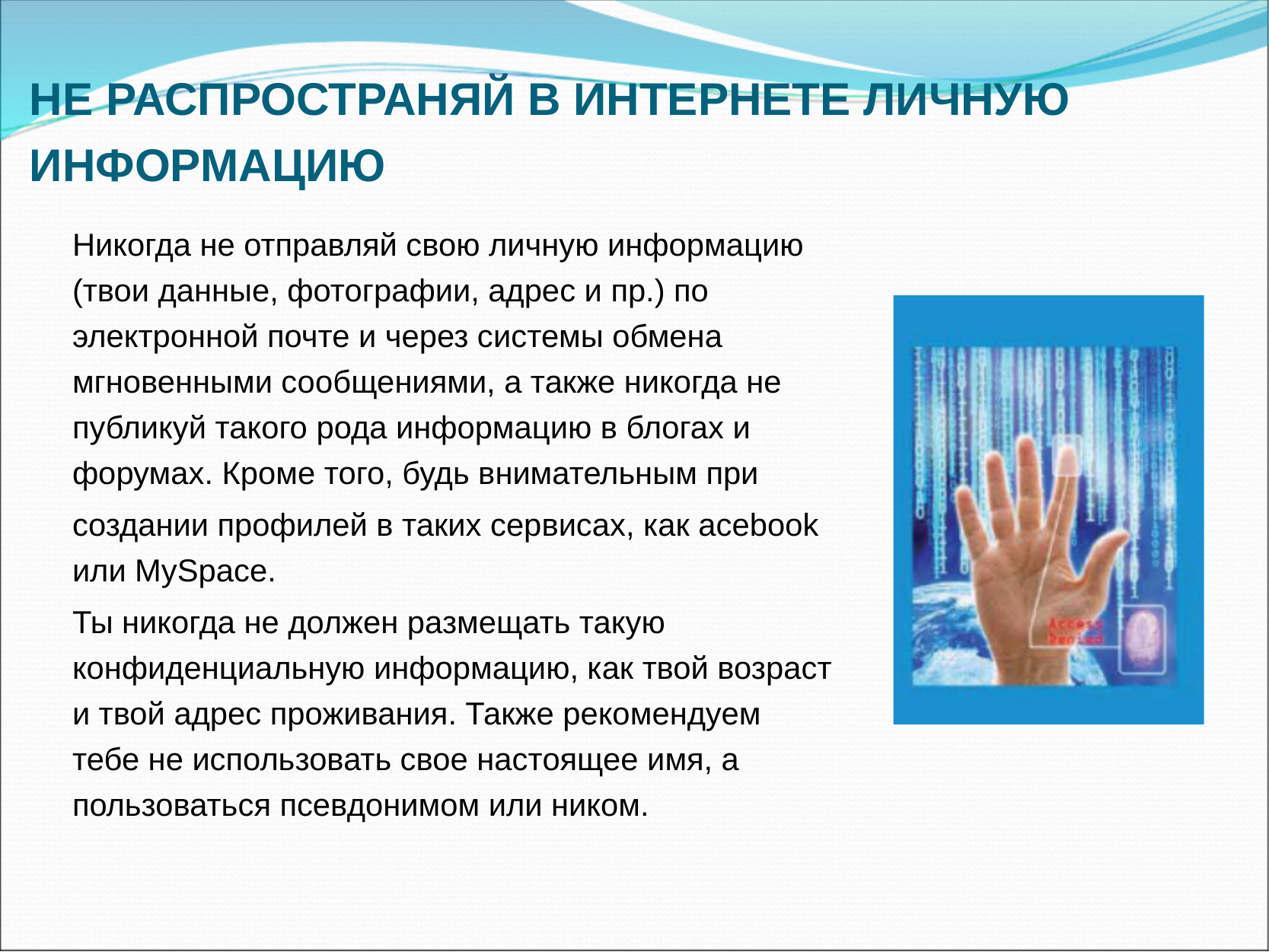

# НЕ РАСПРОСТРАНЯЙ В ИНТЕРНЕТЕ ЛИЧНУЮ ИНФОРМАЦИЮ
Никогда не отправляй свою личную информацию (твои данные, фотографии, адрес и пр.) по электронной почте и через системы обмена мгновенными сообщениями, а также никогда не публикуй такого рода информацию в блогах и форумах. Кроме того, будь внимательным при
создании профилей в таких сервисах, как acebook или MySpace.
Ты никогда не должен размещать такую конфиденциальную информацию, как твой возраст и твой адрес проживания. Также рекомендуем тебе не использовать свое настоящее имя, а пользоваться псевдонимом или ником.